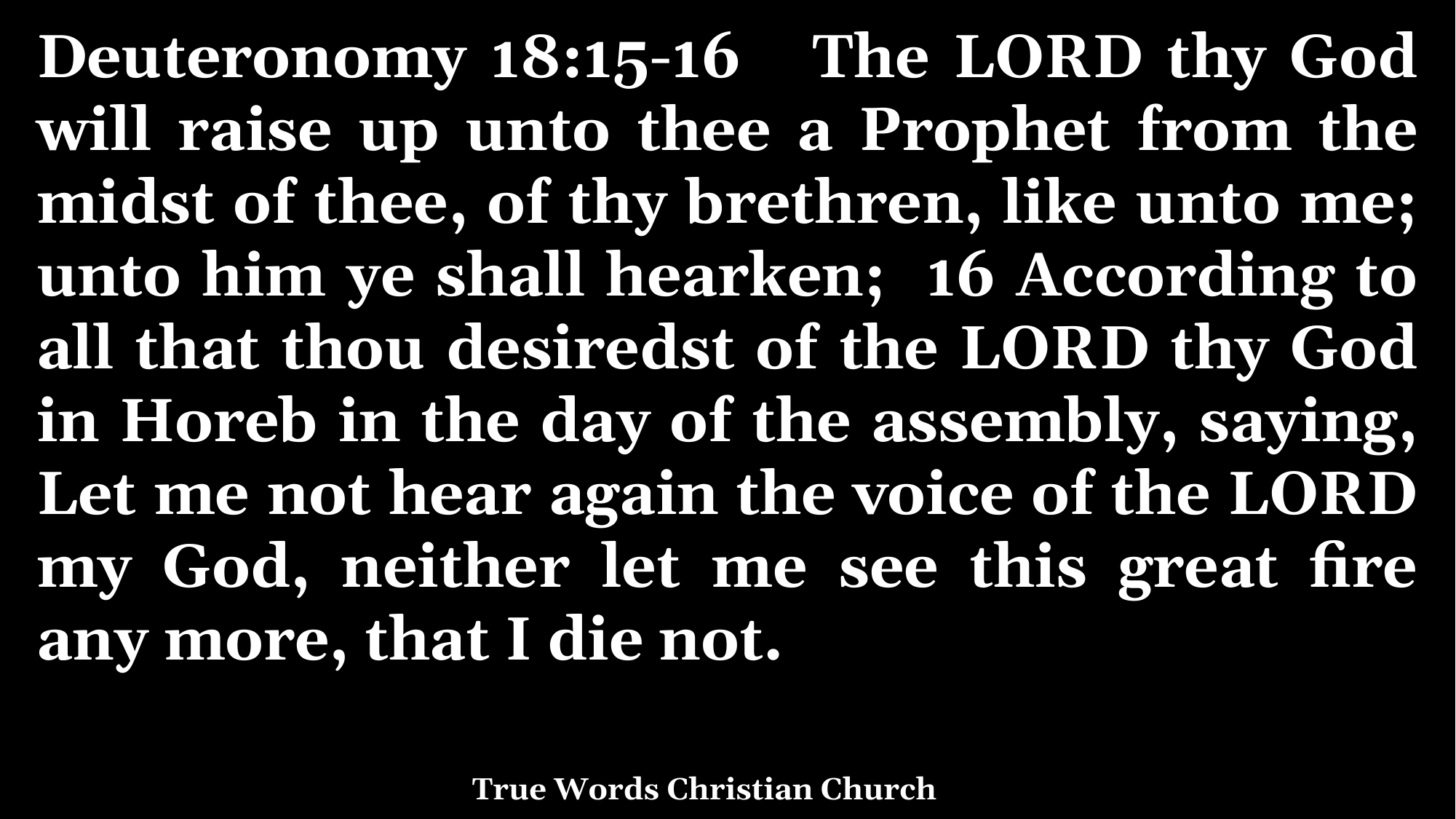

Deuteronomy 18:15-16   The LORD thy God will raise up unto thee a Prophet from the midst of thee, of thy brethren, like unto me; unto him ye shall hearken;  16 According to all that thou desiredst of the LORD thy God in Horeb in the day of the assembly, saying, Let me not hear again the voice of the LORD my God, neither let me see this great fire any more, that I die not.
True Words Christian Church